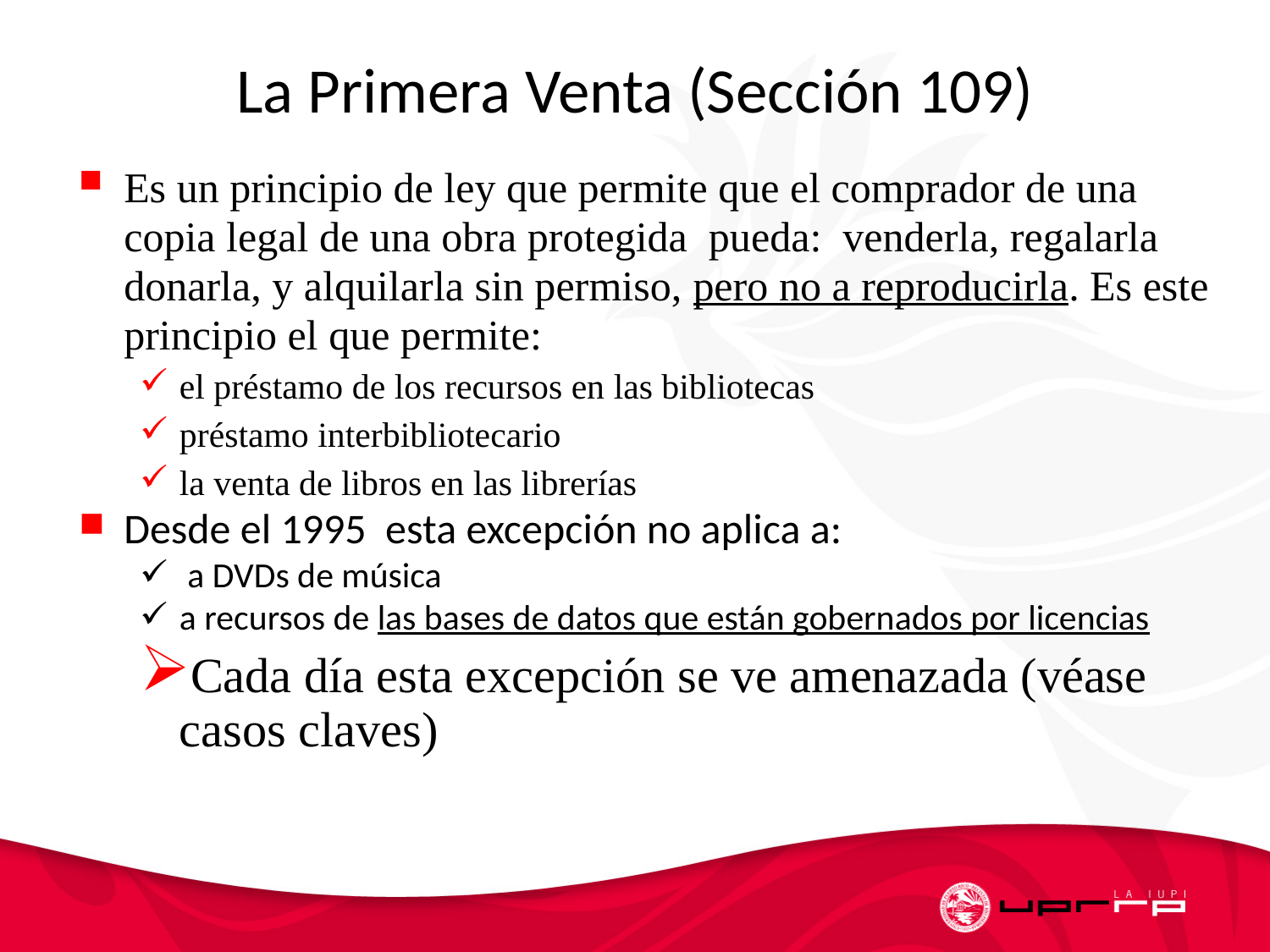

# La Primera Venta (Sección 109)
Es un principio de ley que permite que el comprador de una copia legal de una obra protegida  pueda:  venderla, regalarla donarla, y alquilarla sin permiso, pero no a reproducirla. Es este principio el que permite:
el préstamo de los recursos en las bibliotecas
préstamo interbibliotecario
la venta de libros en las librerías
Desde el 1995  esta excepción no aplica a:
 a DVDs de música
a recursos de las bases de datos que están gobernados por licencias
Cada día esta excepción se ve amenazada (véase casos claves)